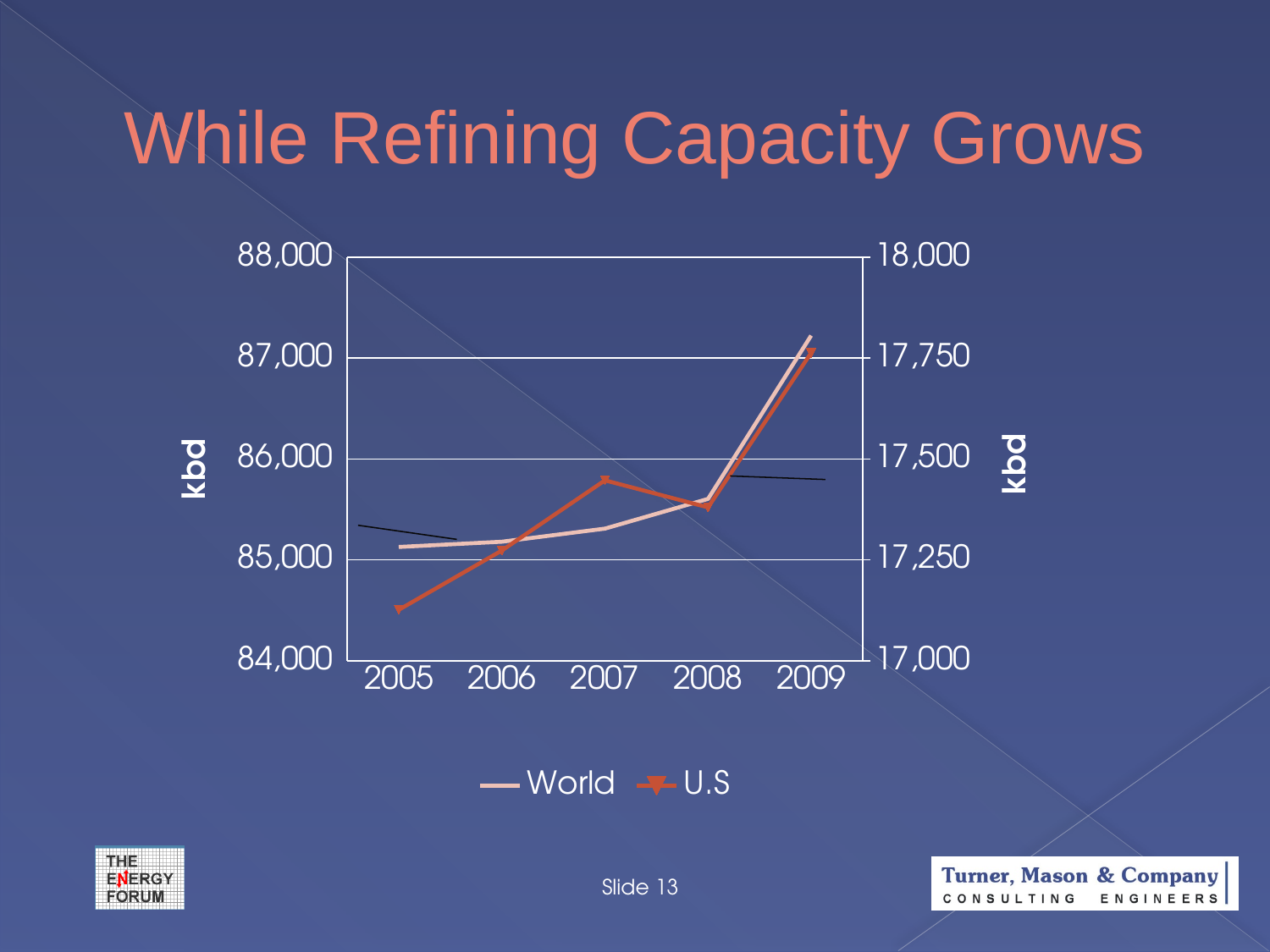

# While Refining Capacity Grows

### Chart

| Category | World | U.S |
|---|---|---|
| 38353 | 85127.0 | 17126.0 |
| 38718 | 85179.0 | 17273.0 |
| 39083 | 85309.0 | 17447.0 |
| 39448 | 85604.0 | 17380.0 |
| 39814 | 87223.0 | 17763.0 |
Slide 13